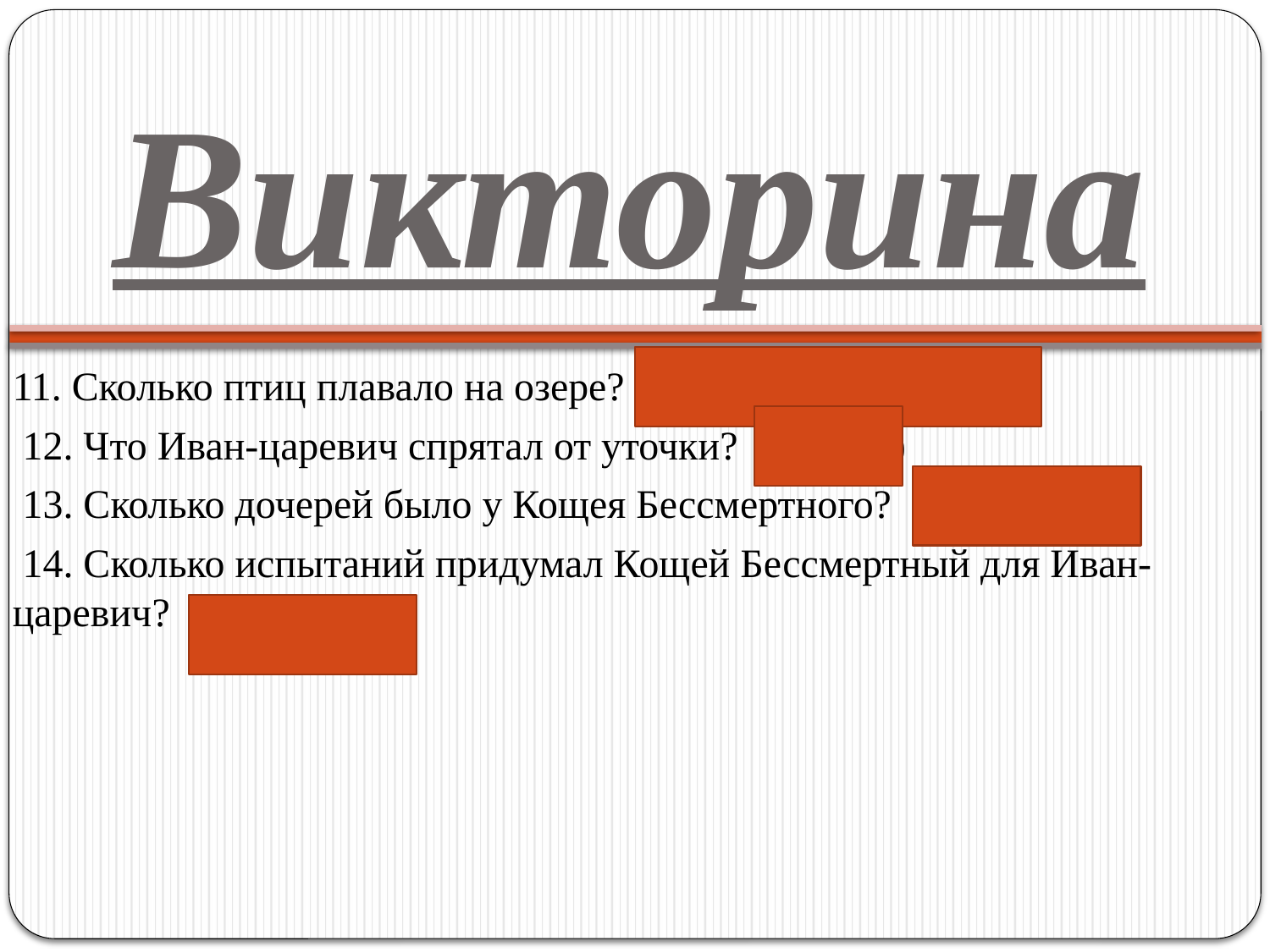

# Викторина

11. Сколько птиц плавало на озере?  (Тридцать)
 12. Что Иван-царевич спрятал от уточки?  (Платье)
 13. Сколько дочерей было у Кощея Бессмертного?  (Тринадцать)
 14. Сколько испытаний придумал Кощей Бессмертный для Иван-царевич?  (Три)